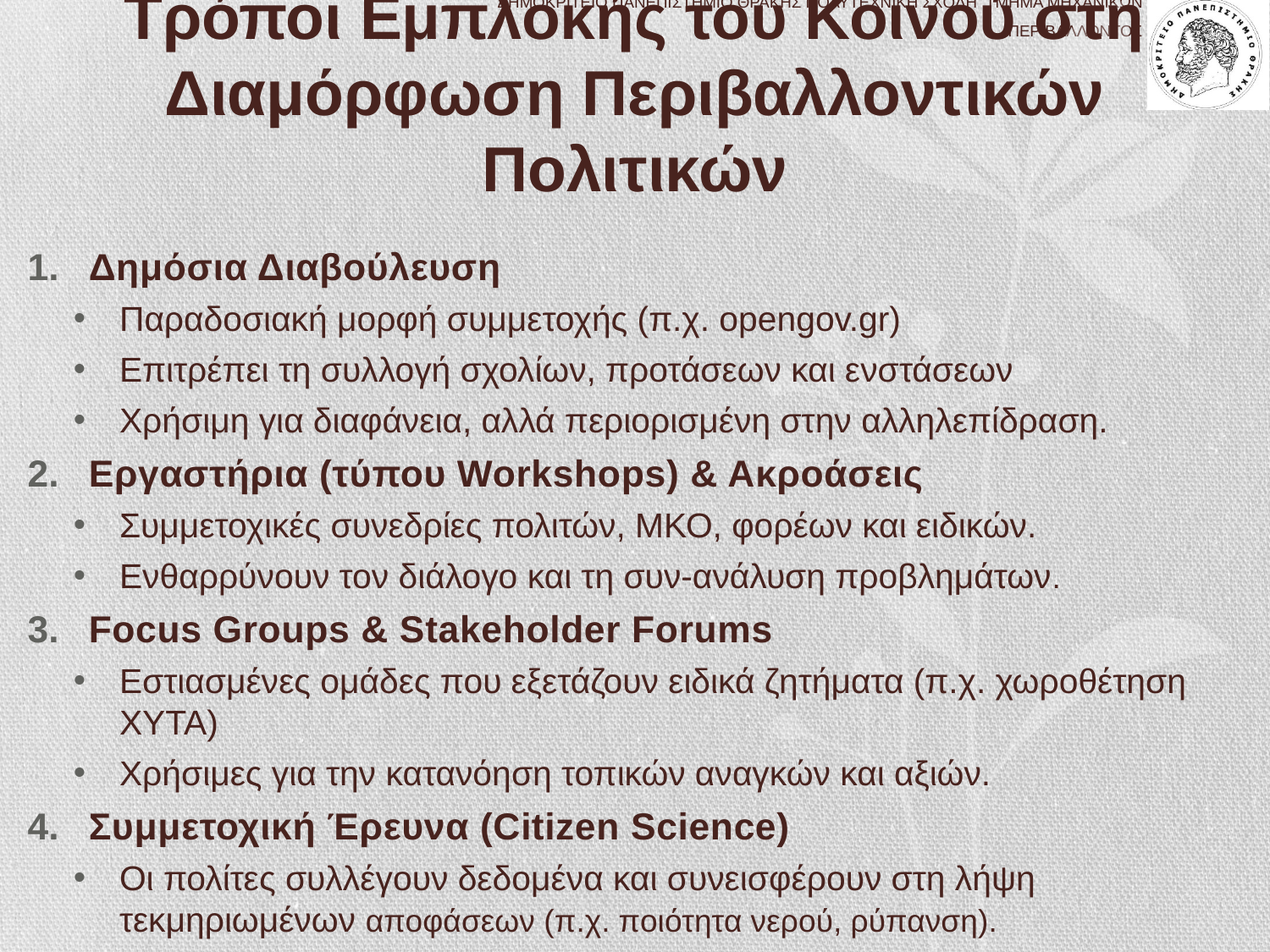

# Τρόποι Εμπλοκής του Κοινού στη Διαμόρφωση Περιβαλλοντικών Πολιτικών
Δημόσια Διαβούλευση
Παραδοσιακή μορφή συμμετοχής (π.χ. opengov.gr)
Επιτρέπει τη συλλογή σχολίων, προτάσεων και ενστάσεων
Χρήσιμη για διαφάνεια, αλλά περιορισμένη στην αλληλεπίδραση.
Εργαστήρια (τύπου Workshops) & Ακροάσεις
Συμμετοχικές συνεδρίες πολιτών, ΜΚΟ, φορέων και ειδικών.
Ενθαρρύνουν τον διάλογο και τη συν-ανάλυση προβλημάτων.
Focus Groups & Stakeholder Forums
Εστιασμένες ομάδες που εξετάζουν ειδικά ζητήματα (π.χ. χωροθέτηση ΧΥΤΑ)
Χρήσιμες για την κατανόηση τοπικών αναγκών και αξιών.
Συμμετοχική Έρευνα (Citizen Science)
Οι πολίτες συλλέγουν δεδομένα και συνεισφέρουν στη λήψη τεκμηριωμένων αποφάσεων (π.χ. ποιότητα νερού, ρύπανση).